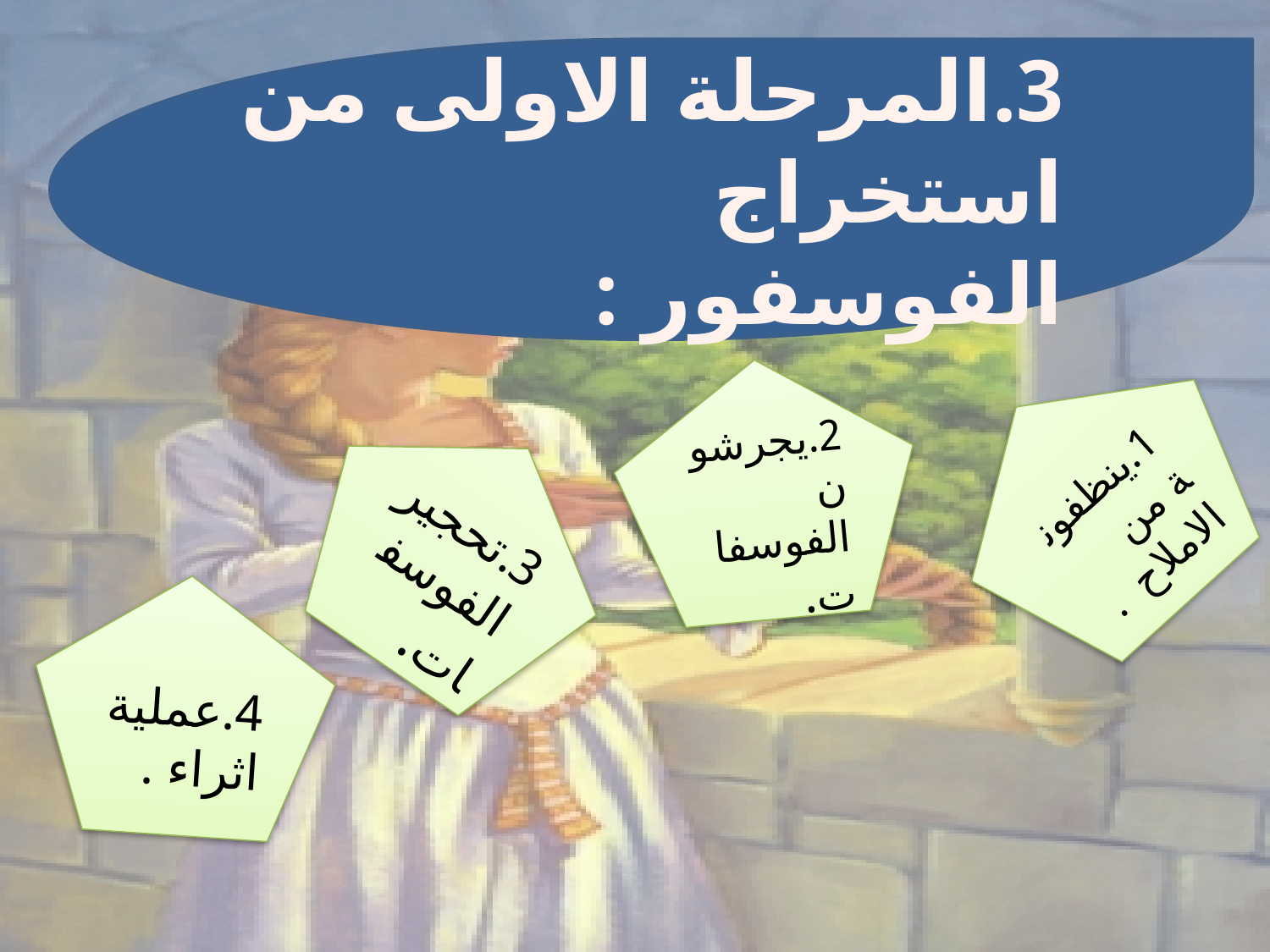

3.المرحلة الاولى من استخراج الفوسفور :
2.يجرشون الفوسفات.
1.ينظفونة من الاملاح  .
3.تحجير الفوسفات.
4.عملية اثراء .